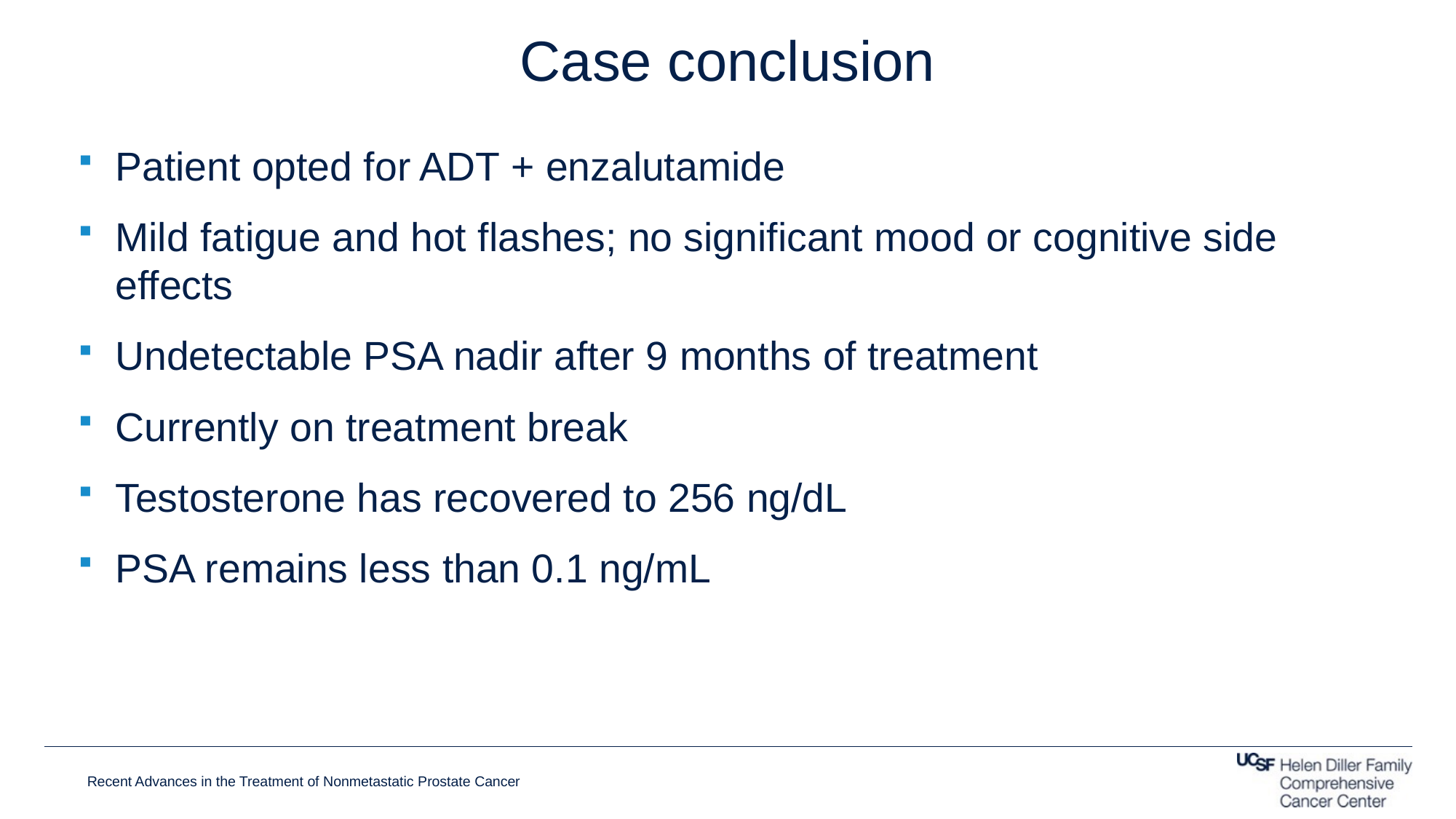

# Case conclusion
Patient opted for ADT + enzalutamide
Mild fatigue and hot flashes; no significant mood or cognitive side effects
Undetectable PSA nadir after 9 months of treatment
Currently on treatment break
Testosterone has recovered to 256 ng/dL
PSA remains less than 0.1 ng/mL

Recent Advances in the Treatment of Nonmetastatic Prostate Cancer